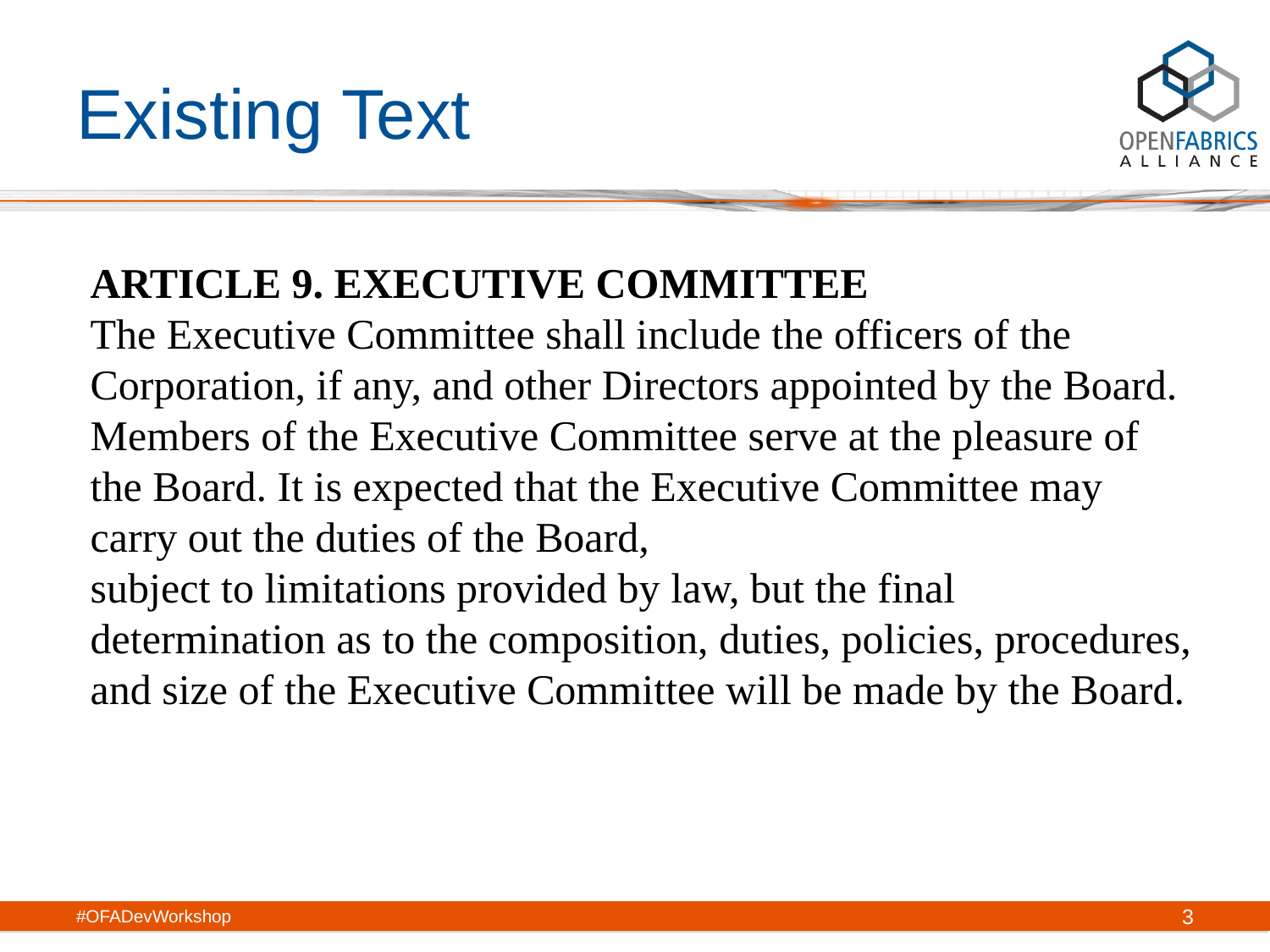

# Existing Text
ARTICLE 9. EXECUTIVE COMMITTEE
The Executive Committee shall include the officers of the Corporation, if any, and other Directors appointed by the Board. Members of the Executive Committee serve at the pleasure of the Board. It is expected that the Executive Committee may carry out the duties of the Board,
subject to limitations provided by law, but the final determination as to the composition, duties, policies, procedures, and size of the Executive Committee will be made by the Board.
#OFADevWorkshop
3